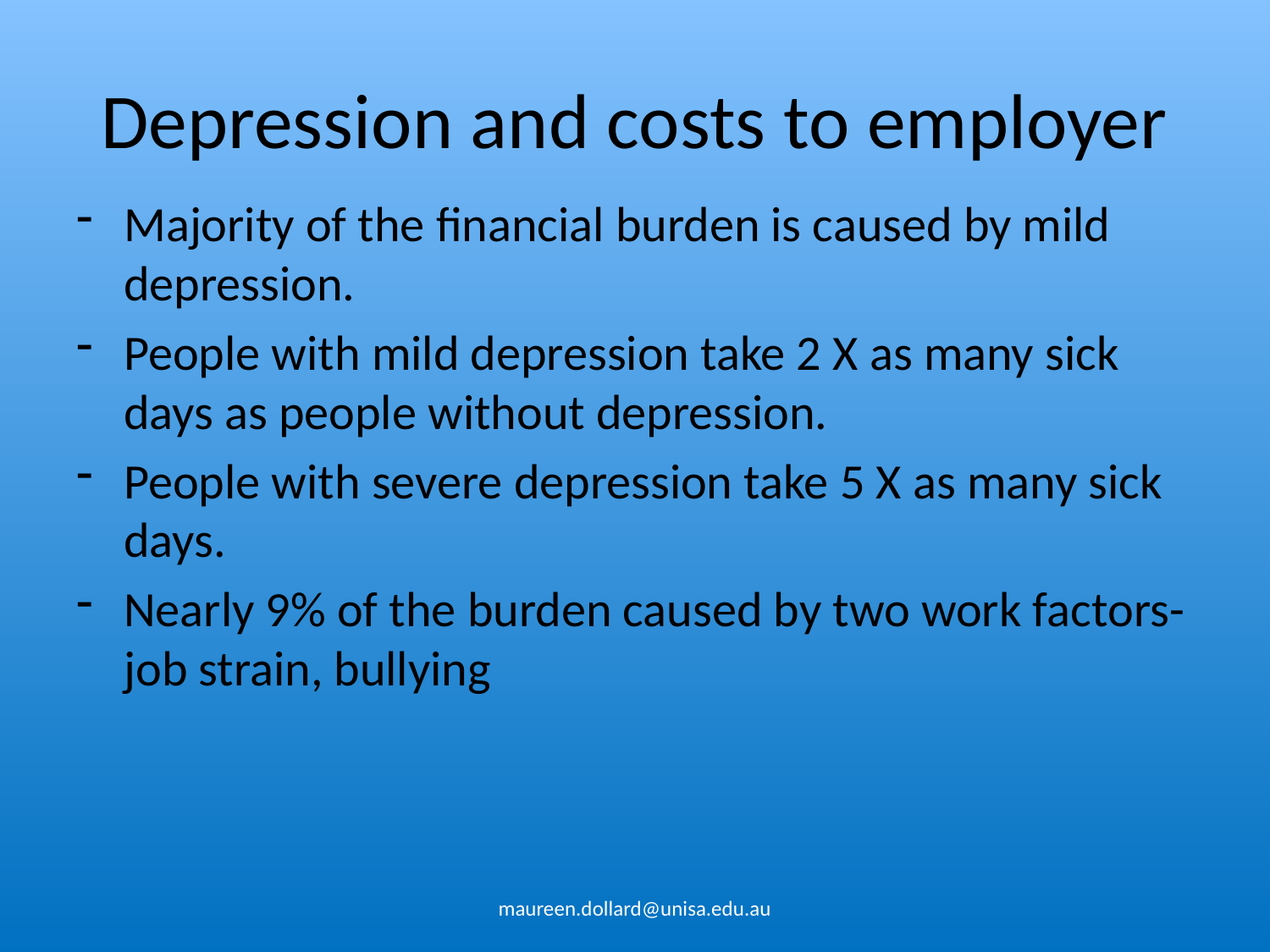

# Depression and costs to employer
Majority of the financial burden is caused by mild depression.
People with mild depression take 2 X as many sick days as people without depression.
People with severe depression take 5 X as many sick days.
Nearly 9% of the burden caused by two work factors-job strain, bullying

maureen.dollard@unisa.edu.au